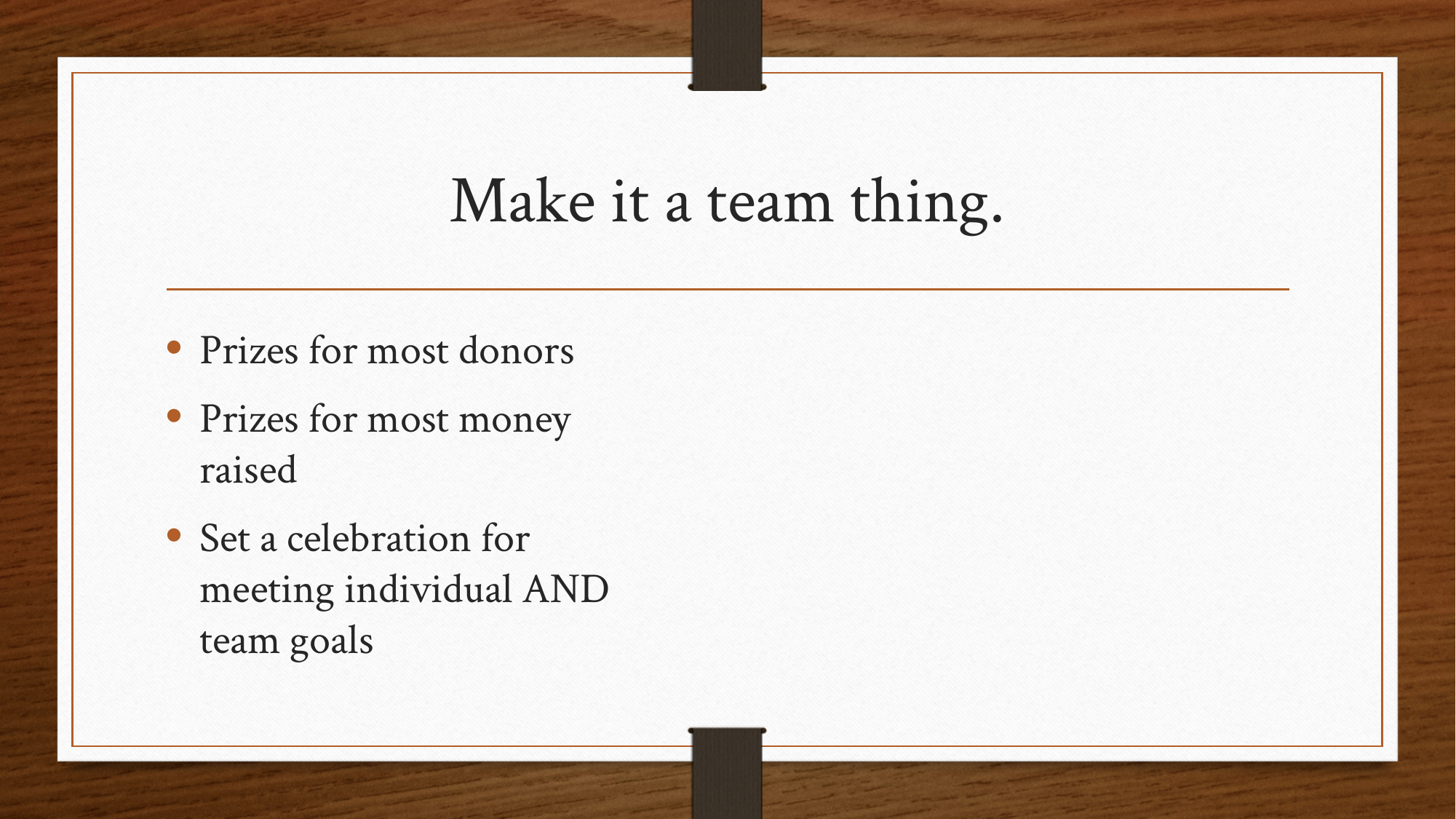

# Make it a team thing.
Prizes for most donors
Prizes for most money raised
Set a celebration for meeting individual AND team goals